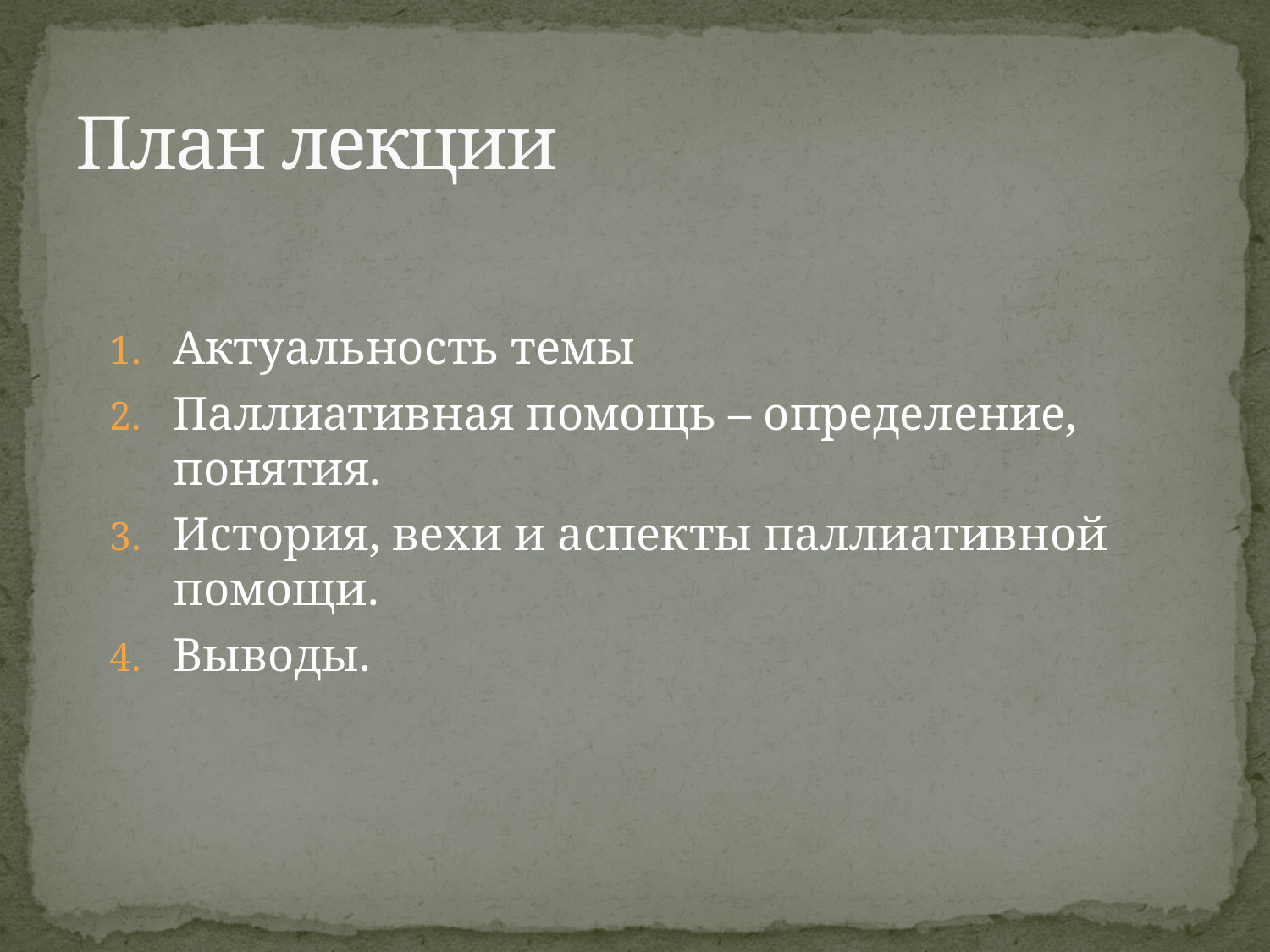

# План лекции
Актуальность темы
Паллиативная помощь – определение, понятия.
История, вехи и аспекты паллиативной помощи.
Выводы.